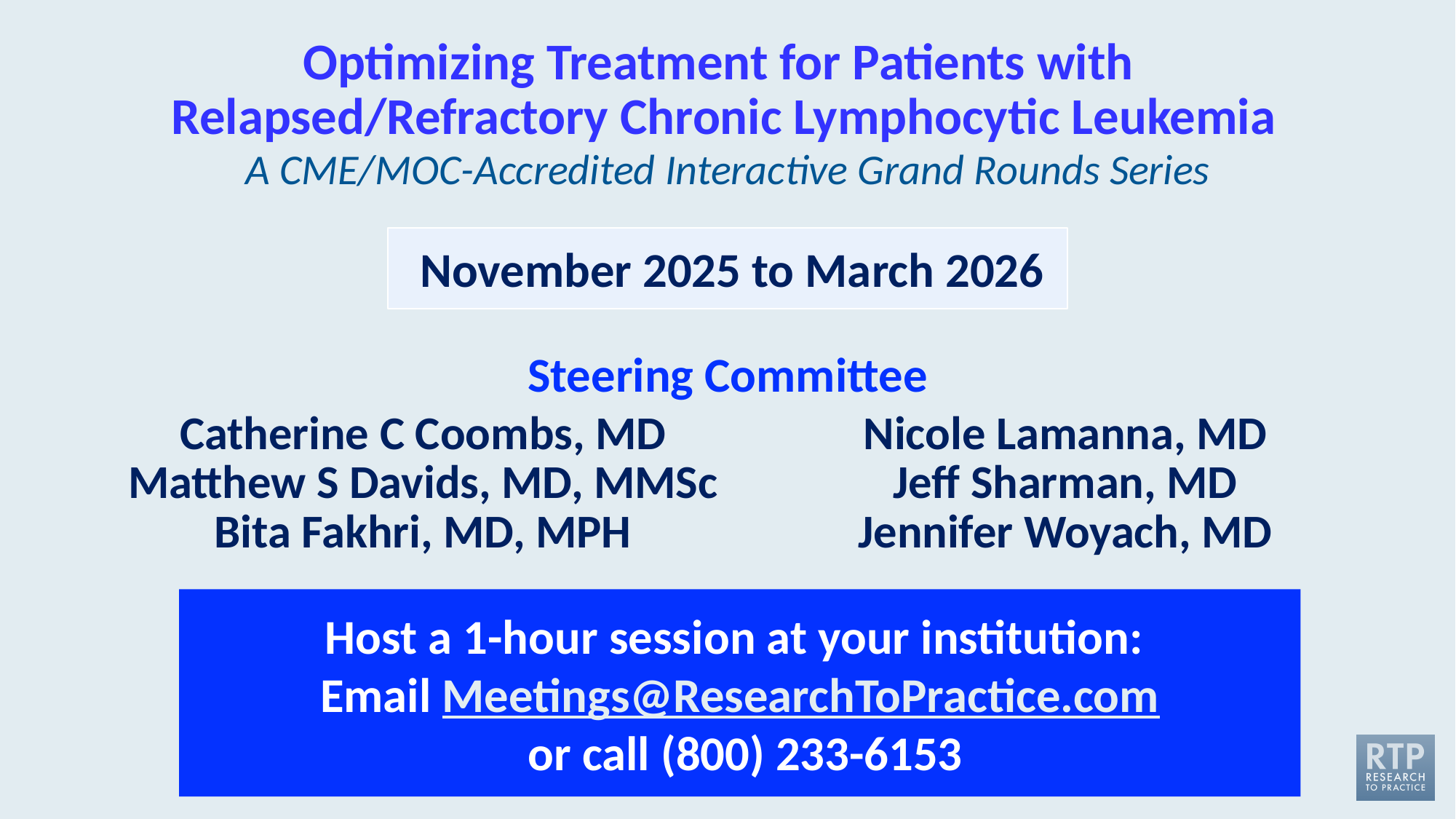

# Optimizing Treatment for Patients with Relapsed/Refractory Chronic Lymphocytic Leukemia
A CME/MOC-Accredited Interactive Grand Rounds Series

November 2025 to March 2026
Steering Committee
Catherine C Coombs, MD
Matthew S Davids, MD, MMSc
Bita Fakhri, MD, MPH
Nicole Lamanna, MD
Jeff Sharman, MD
Jennifer Woyach, MD
Host a 1-hour session at your institution:
Email Meetings@ResearchToPractice.com
 or call (800) 233-6153